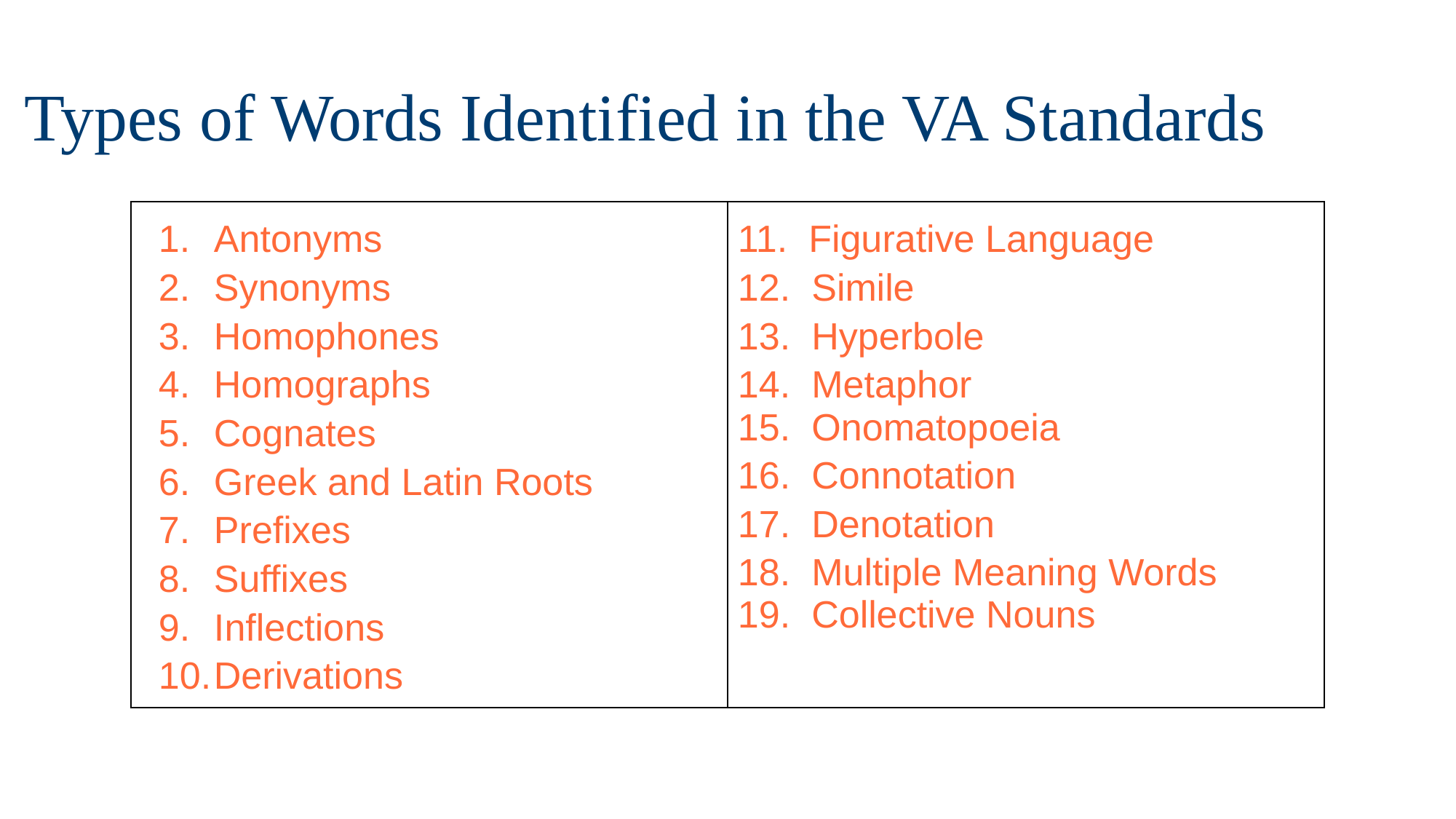

# Types of Words Identified in the VA Standards
| Antonyms Synonyms Homophones Homographs Cognates Greek and Latin Roots Prefixes Suffixes Inflections Derivations | 11. Figurative Language 12. Simile 13. Hyperbole 14. Metaphor 15. Onomatopoeia 16. Connotation 17. Denotation 18. Multiple Meaning Words 19. Collective Nouns |
| --- | --- |